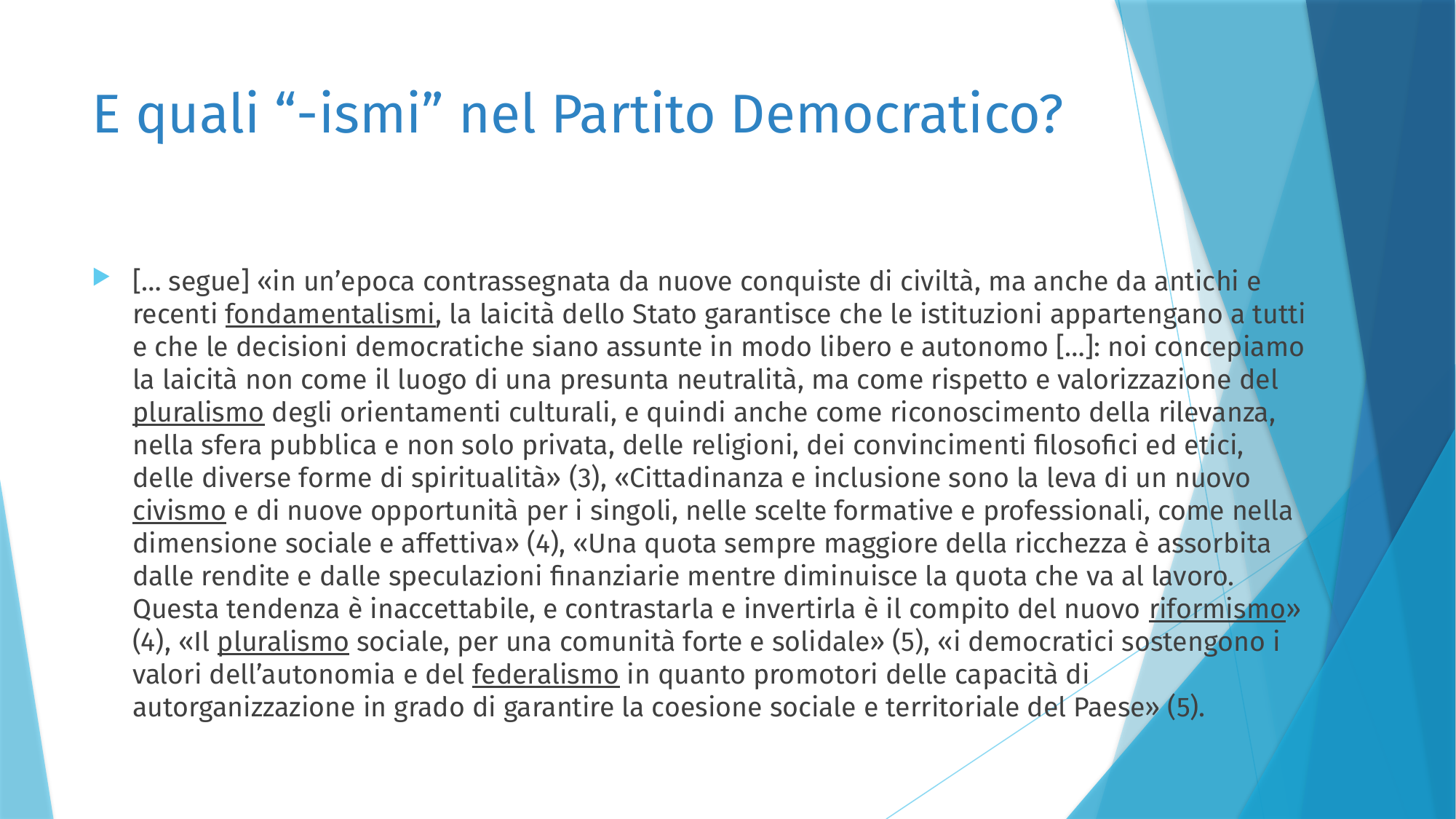

# E quali “-ismi” nel Partito Democratico?
[… segue] «in un’epoca contrassegnata da nuove conquiste di civiltà, ma anche da antichi e recenti fondamentalismi, la laicità dello Stato garantisce che le istituzioni appartengano a tutti e che le decisioni democratiche siano assunte in modo libero e autonomo […]: noi concepiamo la laicità non come il luogo di una presunta neutralità, ma come rispetto e valorizzazione del pluralismo degli orientamenti culturali, e quindi anche come riconoscimento della rilevanza, nella sfera pubblica e non solo privata, delle religioni, dei convincimenti filosofici ed etici, delle diverse forme di spiritualità» (3), «Cittadinanza e inclusione sono la leva di un nuovo civismo e di nuove opportunità per i singoli, nelle scelte formative e professionali, come nella dimensione sociale e affettiva» (4), «Una quota sempre maggiore della ricchezza è assorbita dalle rendite e dalle speculazioni finanziarie mentre diminuisce la quota che va al lavoro. Questa tendenza è inaccettabile, e contrastarla e invertirla è il compito del nuovo riformismo» (4), «Il pluralismo sociale, per una comunità forte e solidale» (5), «i democratici sostengono i valori dell’autonomia e del federalismo in quanto promotori delle capacità di autorganizzazione in grado di garantire la coesione sociale e territoriale del Paese» (5).